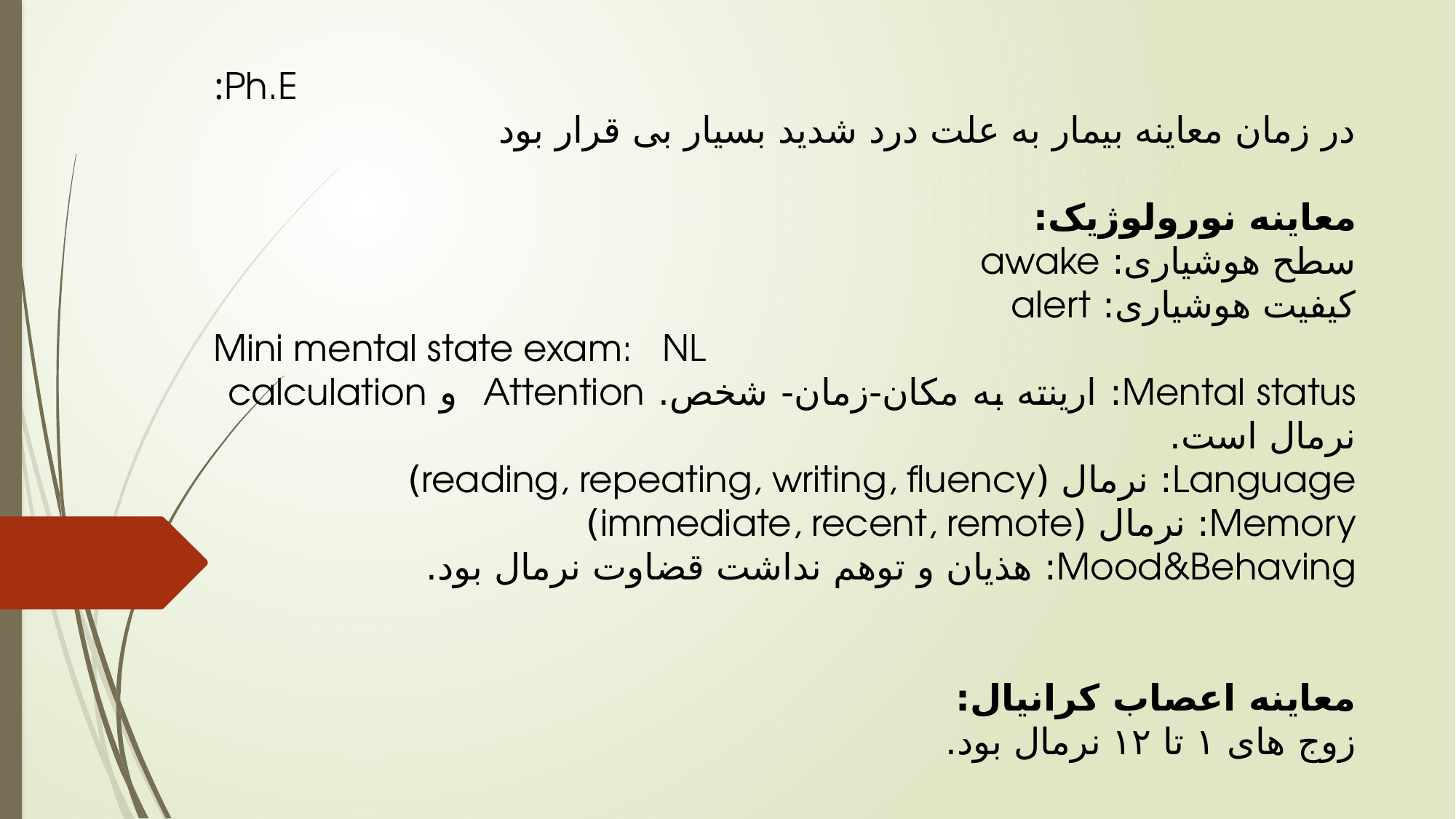

Ph.E:
در زمان معاینه بیمار به علت درد شدید بسیار بی قرار بود

معاینه نورولوژیک:
سطح هوشیاری: awake
کیفیت هوشیاری: alert
Mini mental state exam:   NL
Mental status: ارینته به مکان-زمان- شخص. Attention  و calculation  نرمال است.
Language: نرمال (reading, repeating, writing, fluency)
Memory: نرمال (immediate, recent, remote)
Mood&Behaving: هذیان و توهم نداشت قضاوت نرمال بود.

معاینه اعصاب کرانیال:
زوج های ۱ تا ۱۲ نرمال بود.